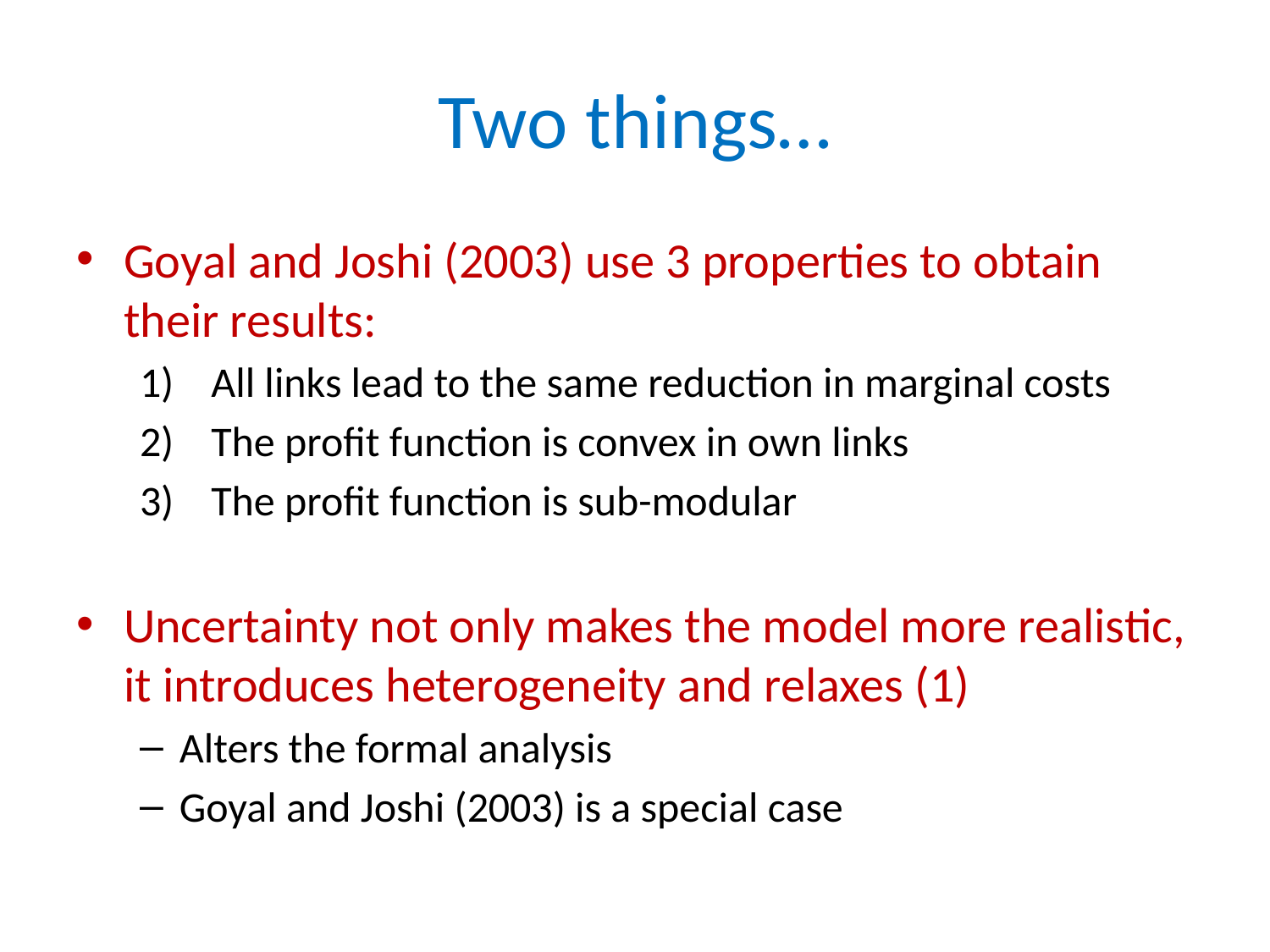

# Two things…
Goyal and Joshi (2003) use 3 properties to obtain their results:
All links lead to the same reduction in marginal costs
The profit function is convex in own links
The profit function is sub-modular

Uncertainty not only makes the model more realistic, it introduces heterogeneity and relaxes (1)
Alters the formal analysis
Goyal and Joshi (2003) is a special case